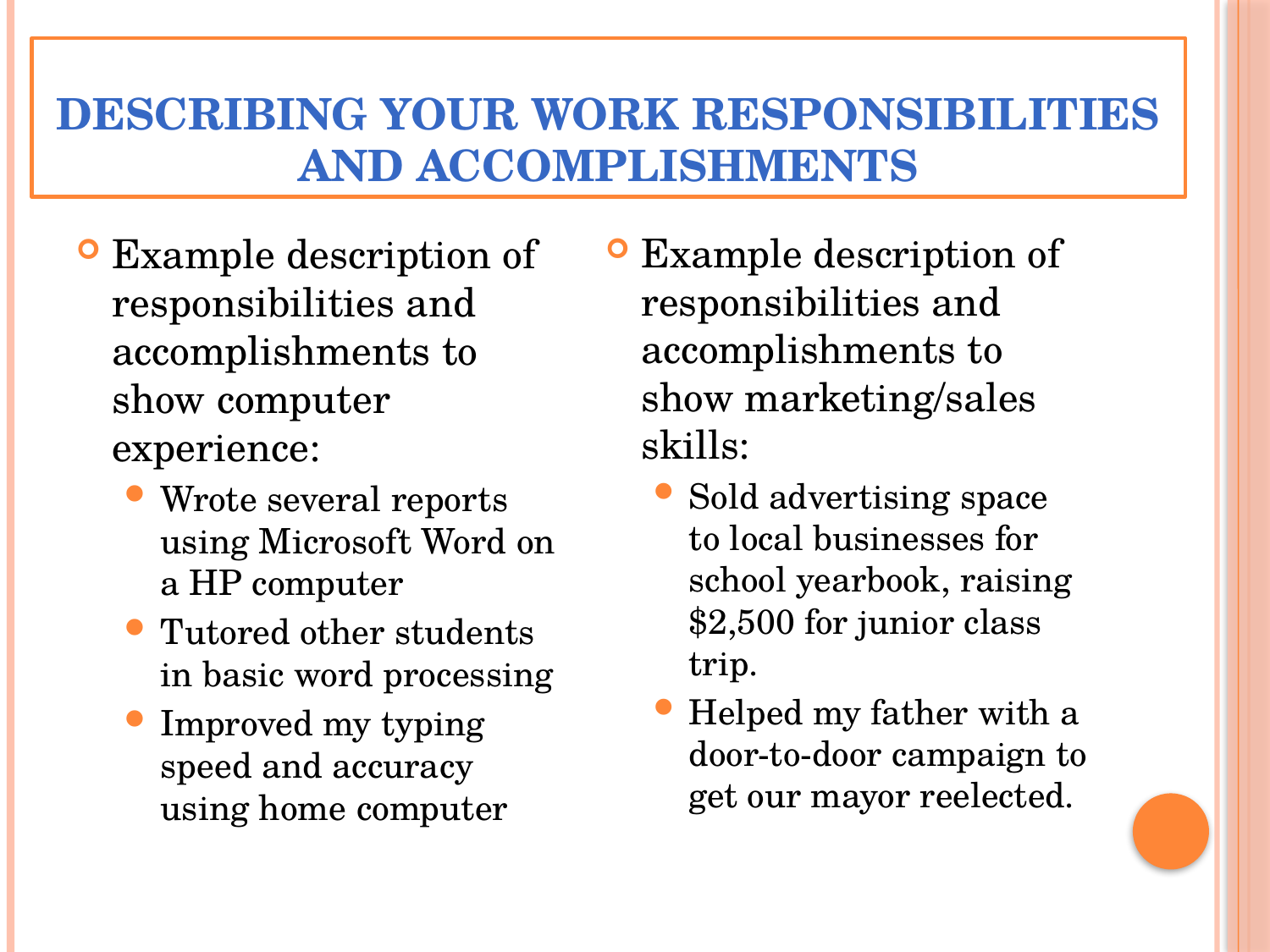

# describing your work responsibilities and accomplishments
Example description of responsibilities and accomplishments to show computer experience:
Wrote several reports using Microsoft Word on a HP computer
Tutored other students in basic word processing
Improved my typing speed and accuracy using home computer
Example description of responsibilities and accomplishments to show marketing/sales skills:
Sold advertising space to local businesses for school yearbook, raising $2,500 for junior class trip.
Helped my father with a door-to-door campaign to get our mayor reelected.